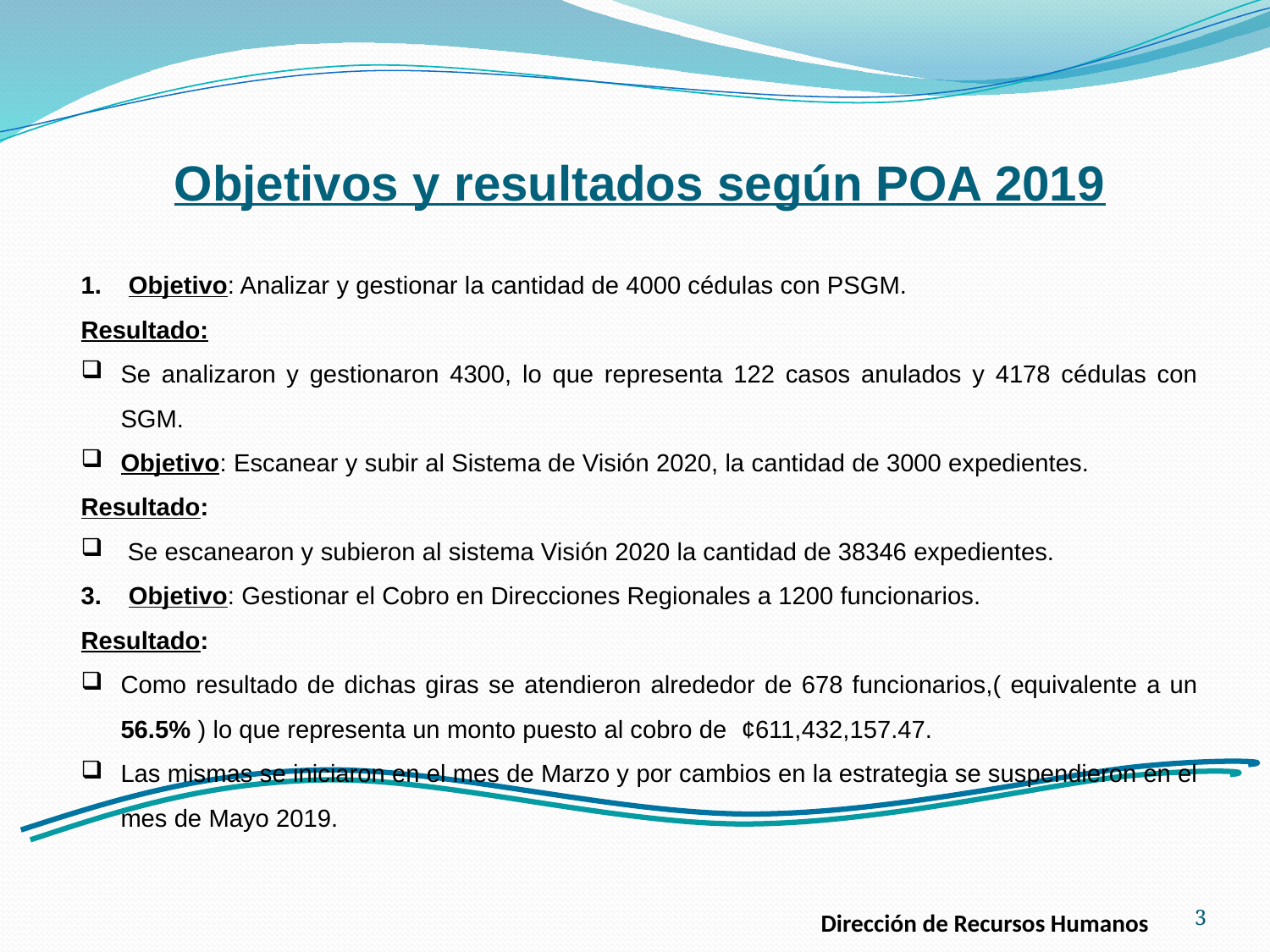

Objetivos y resultados según POA 2019

Objetivo: Analizar y gestionar la cantidad de 4000 cédulas con PSGM.
Resultado:
Se analizaron y gestionaron 4300, lo que representa 122 casos anulados y 4178 cédulas con SGM.
Objetivo: Escanear y subir al Sistema de Visión 2020, la cantidad de 3000 expedientes.
Resultado:
 Se escanearon y subieron al sistema Visión 2020 la cantidad de 38346 expedientes.
Objetivo: Gestionar el Cobro en Direcciones Regionales a 1200 funcionarios.
Resultado:
Como resultado de dichas giras se atendieron alrededor de 678 funcionarios,( equivalente a un 56.5% ) lo que representa un monto puesto al cobro de  ¢611,432,157.47.
Las mismas se iniciaron en el mes de Marzo y por cambios en la estrategia se suspendieron en el mes de Mayo 2019.

3
Dirección de Recursos Humanos